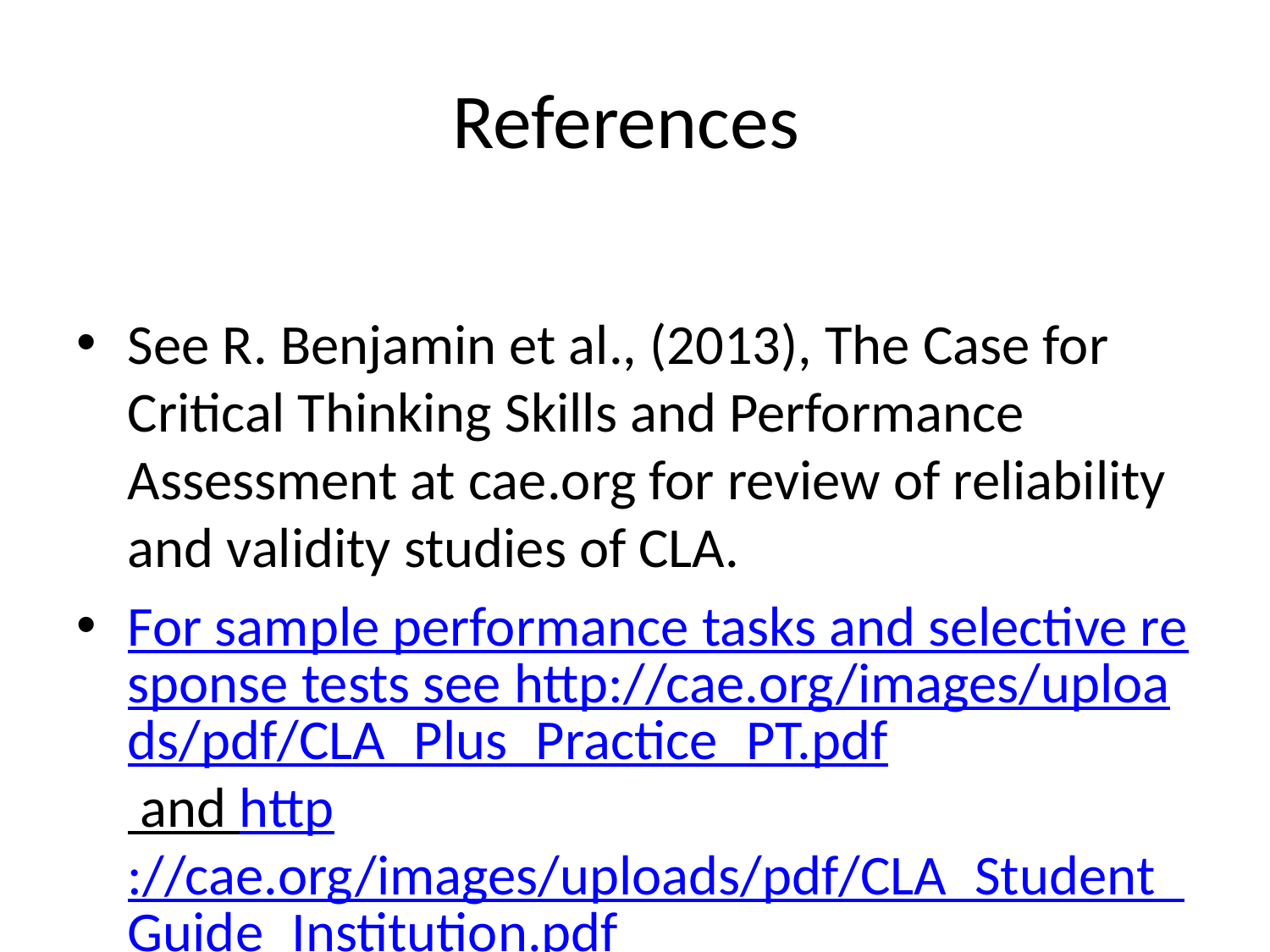

# References

See R. Benjamin et al., (2013), The Case for Critical Thinking Skills and Performance Assessment at cae.org for review of reliability and validity studies of CLA.
For sample performance tasks and selective response tests see http://cae.org/images/uploads/pdf/CLA_Plus_Practice_PT.pdf and http://cae.org/images/uploads/pdf/CLA_Student_Guide_Institution.pdf